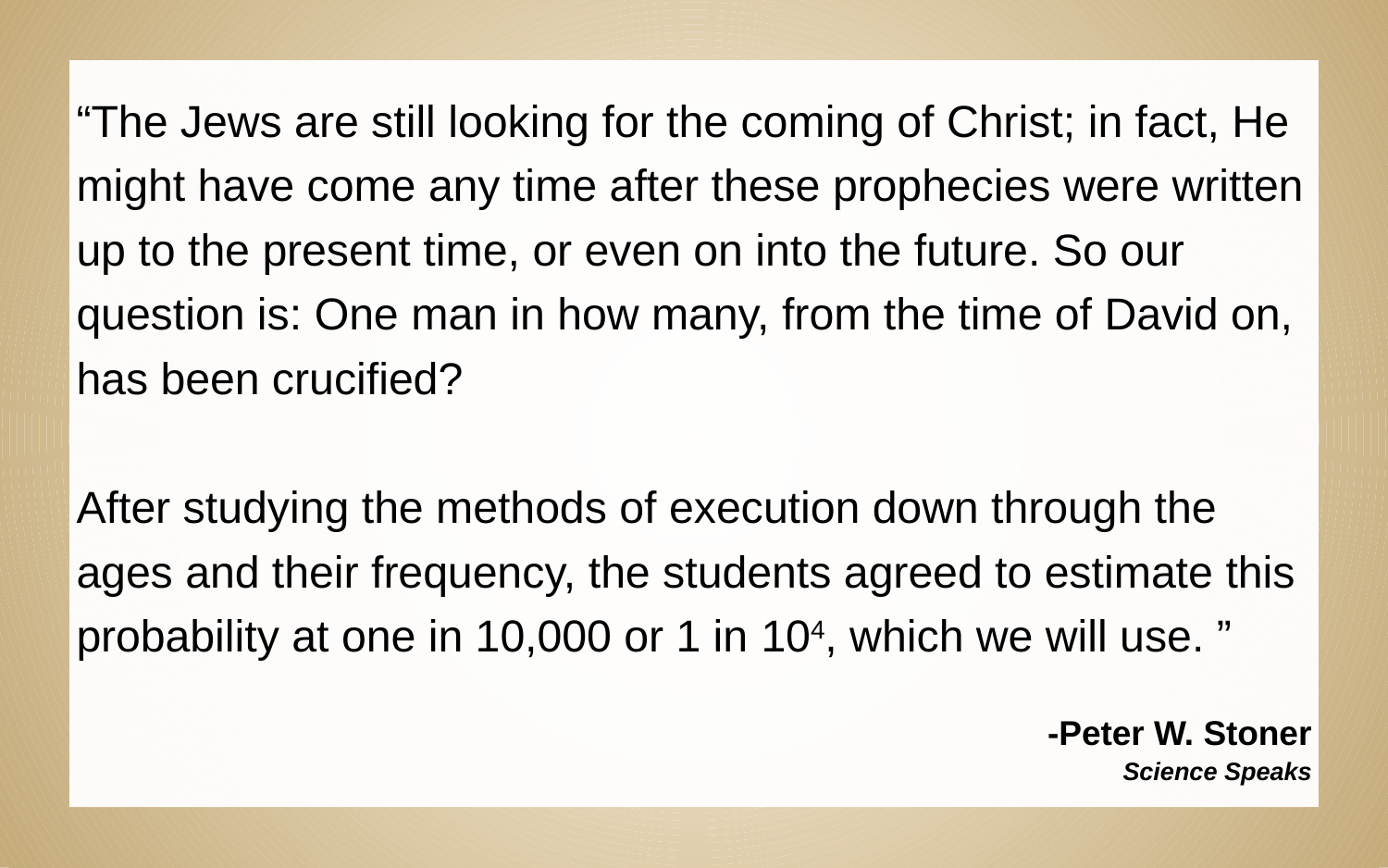

“The Jews are still looking for the coming of Christ; in fact, He might have come any time after these prophecies were written up to the present time, or even on into the future. So our question is: One man in how many, from the time of David on, has been crucified?

After studying the methods of execution down through the ages and their frequency, the students agreed to estimate this probability at one in 10,000 or 1 in 104, which we will use. ”

-Peter W. Stoner
Science Speaks